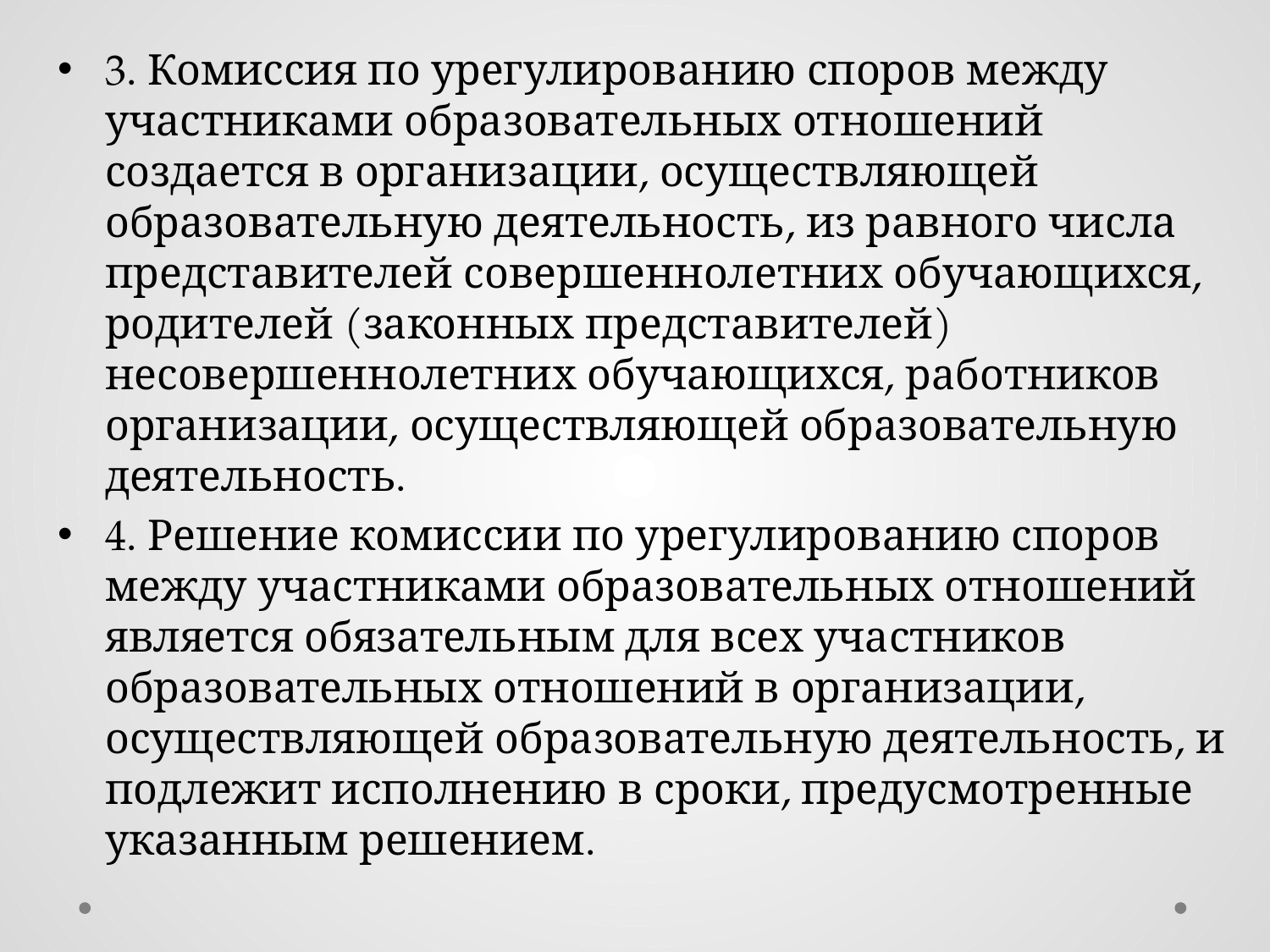

3. Комиссия по урегулированию споров между участниками образовательных отношений создается в организации, осуществляющей образовательную деятельность, из равного числа представителей совершеннолетних обучающихся, родителей (законных представителей) несовершеннолетних обучающихся, работников организации, осуществляющей образовательную деятельность.
4. Решение комиссии по урегулированию споров между участниками образовательных отношений является обязательным для всех участников образовательных отношений в организации, осуществляющей образовательную деятельность, и подлежит исполнению в сроки, предусмотренные указанным решением.